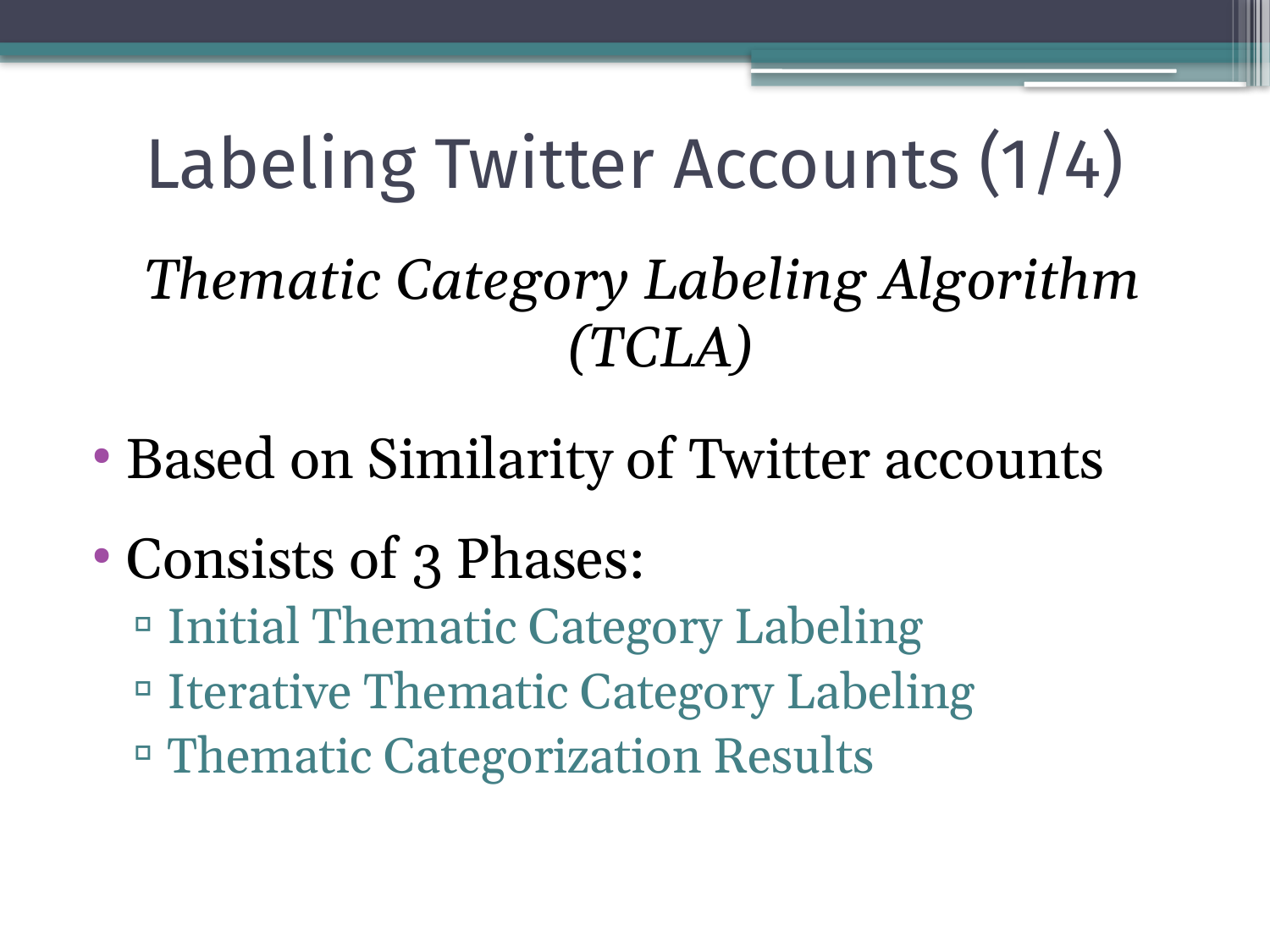

# Labeling Twitter Accounts (1/4)
Thematic Category Labeling Algorithm (TCLA)

Based on Similarity of Twitter accounts

Consists of 3 Phases:
Initial Thematic Category Labeling
Iterative Thematic Category Labeling
Thematic Categorization Results